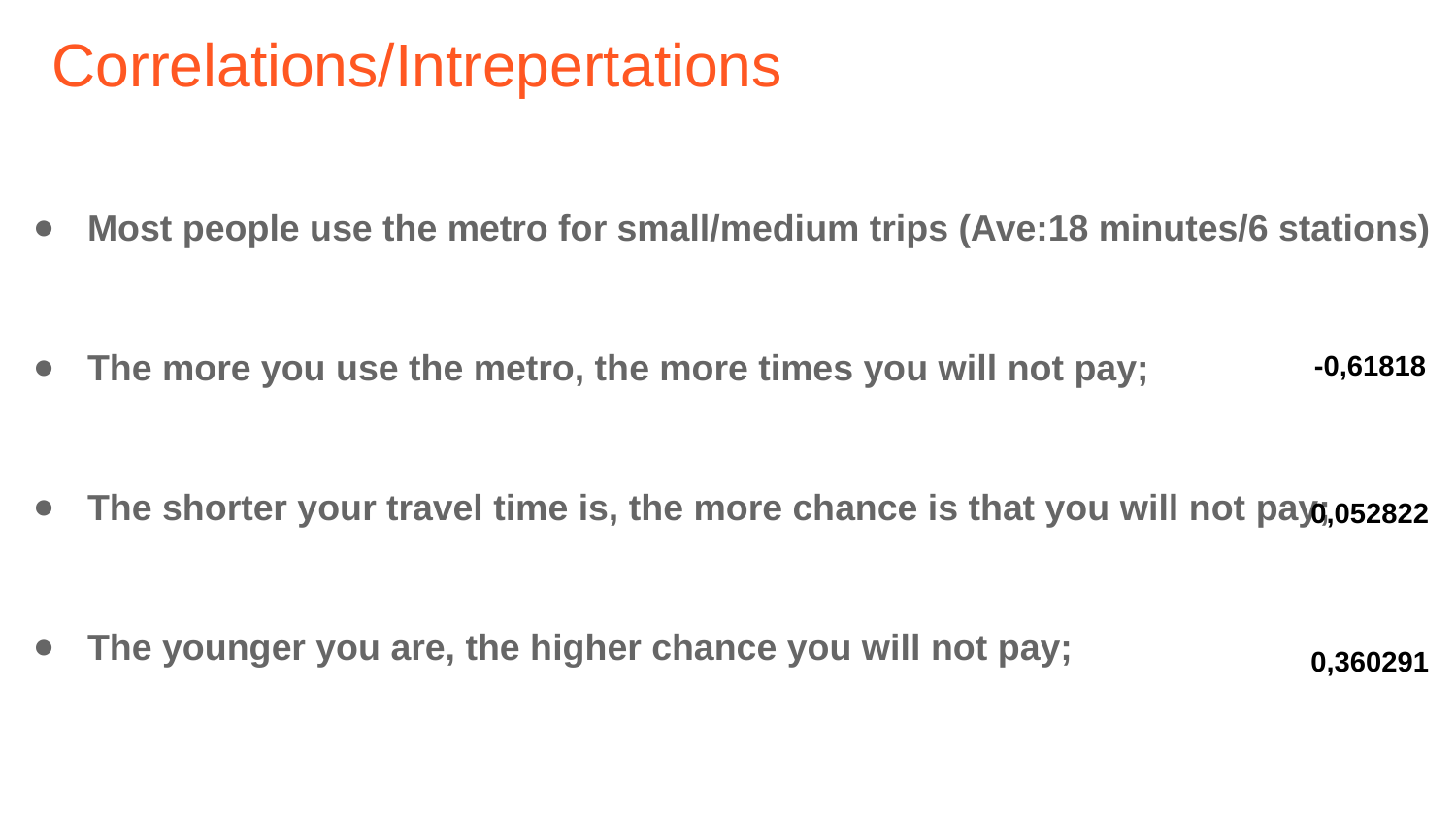

# Correlations/Intrepertations

Most people use the metro for small/medium trips (Ave:18 minutes/6 stations)

The more you use the metro, the more times you will not pay;

The shorter your travel time is, the more chance is that you will not pay;

The younger you are, the higher chance you will not pay;

| -0,61818 |
| --- |
| 0,052822 |
| --- |
| 0,360291 |
| --- |